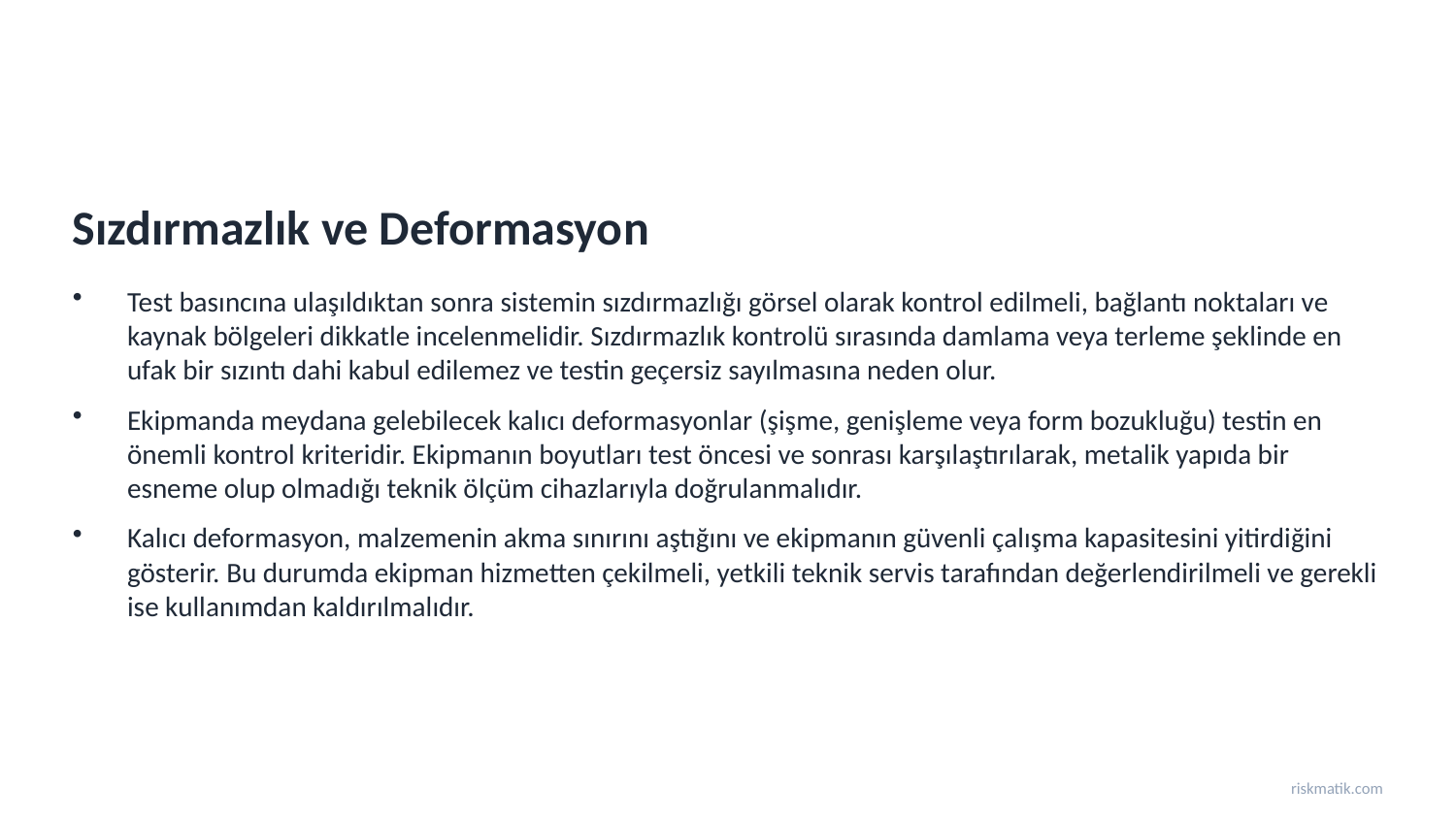

Sızdırmazlık ve Deformasyon
Test basıncına ulaşıldıktan sonra sistemin sızdırmazlığı görsel olarak kontrol edilmeli, bağlantı noktaları ve kaynak bölgeleri dikkatle incelenmelidir. Sızdırmazlık kontrolü sırasında damlama veya terleme şeklinde en ufak bir sızıntı dahi kabul edilemez ve testin geçersiz sayılmasına neden olur.
Ekipmanda meydana gelebilecek kalıcı deformasyonlar (şişme, genişleme veya form bozukluğu) testin en önemli kontrol kriteridir. Ekipmanın boyutları test öncesi ve sonrası karşılaştırılarak, metalik yapıda bir esneme olup olmadığı teknik ölçüm cihazlarıyla doğrulanmalıdır.
Kalıcı deformasyon, malzemenin akma sınırını aştığını ve ekipmanın güvenli çalışma kapasitesini yitirdiğini gösterir. Bu durumda ekipman hizmetten çekilmeli, yetkili teknik servis tarafından değerlendirilmeli ve gerekli ise kullanımdan kaldırılmalıdır.
riskmatik.com